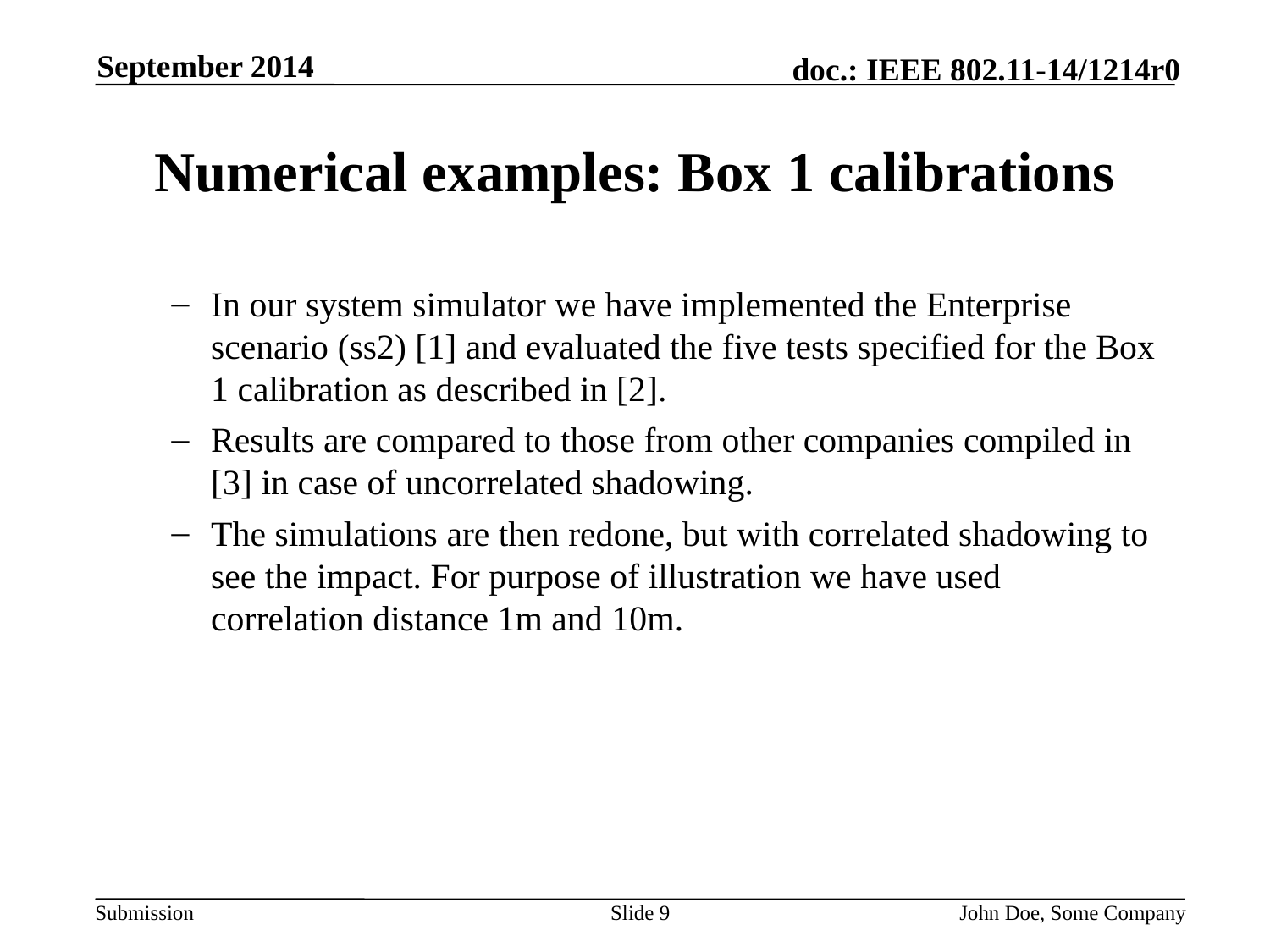

September 2014
# Numerical examples: Box 1 calibrations
In our system simulator we have implemented the Enterprise scenario (ss2) [1] and evaluated the five tests specified for the Box 1 calibration as described in [2].
Results are compared to those from other companies compiled in [3] in case of uncorrelated shadowing.
The simulations are then redone, but with correlated shadowing to see the impact. For purpose of illustration we have used correlation distance 1m and 10m.
Slide 9
John Doe, Some Company